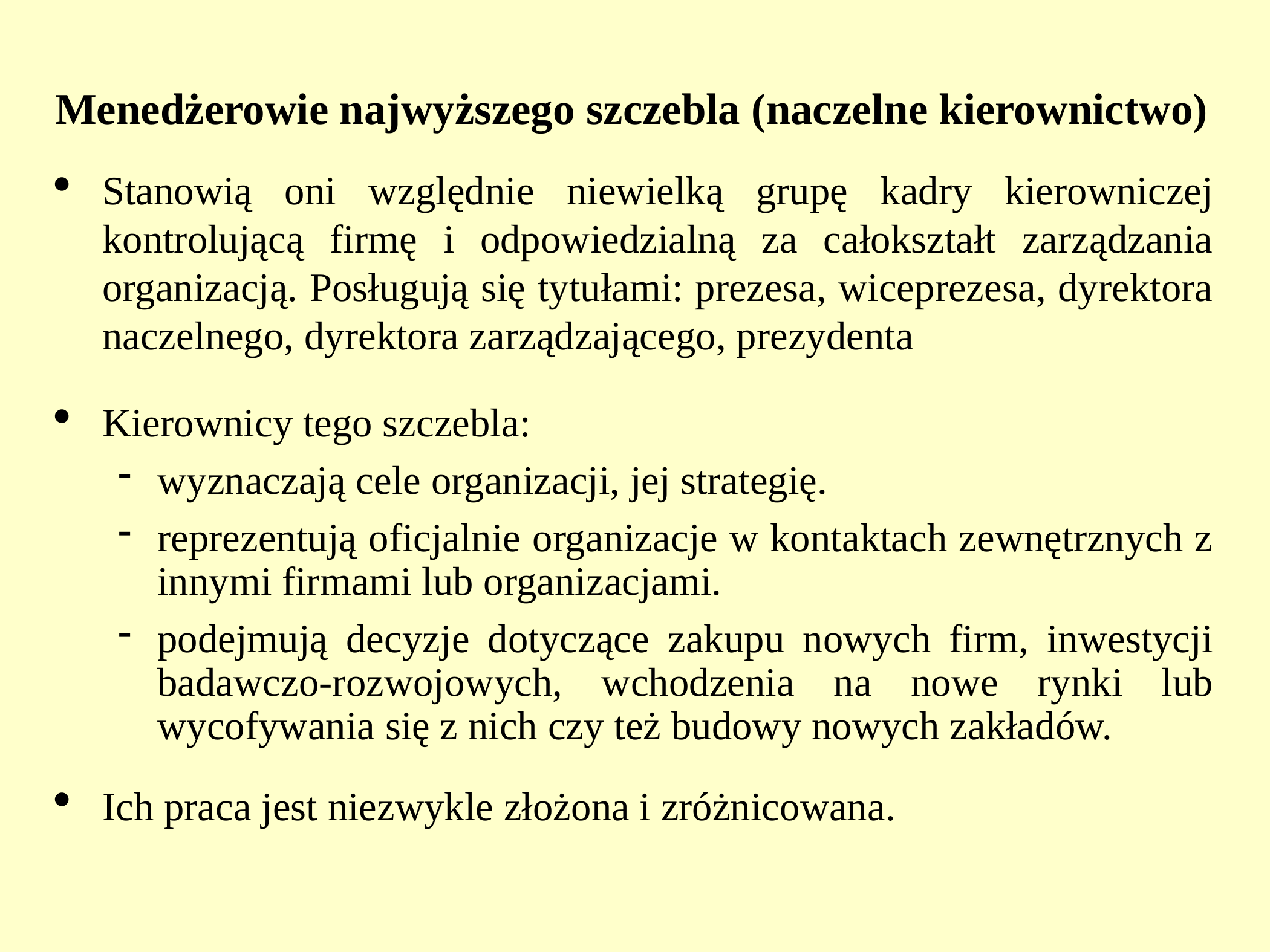

# Menedżerowie najwyższego szczebla (naczelne kierownictwo)
Stanowią oni względnie niewielką grupę kadry kierowniczej kontrolującą firmę i odpowiedzialną za całokształt zarządzania organizacją. Posługują się tytułami: prezesa, wiceprezesa, dyrektora naczelnego, dyrektora zarządzającego, prezydenta
Kierownicy tego szczebla:
wyznaczają cele organizacji, jej strategię.
reprezentują oficjalnie organizacje w kontaktach zewnętrznych z innymi firmami lub organizacjami.
podejmują decyzje dotyczące zakupu nowych firm, inwestycji badawczo-rozwojowych, wchodzenia na nowe rynki lub wycofywania się z nich czy też budowy nowych zakładów.
Ich praca jest niezwykle złożona i zróżnicowana.